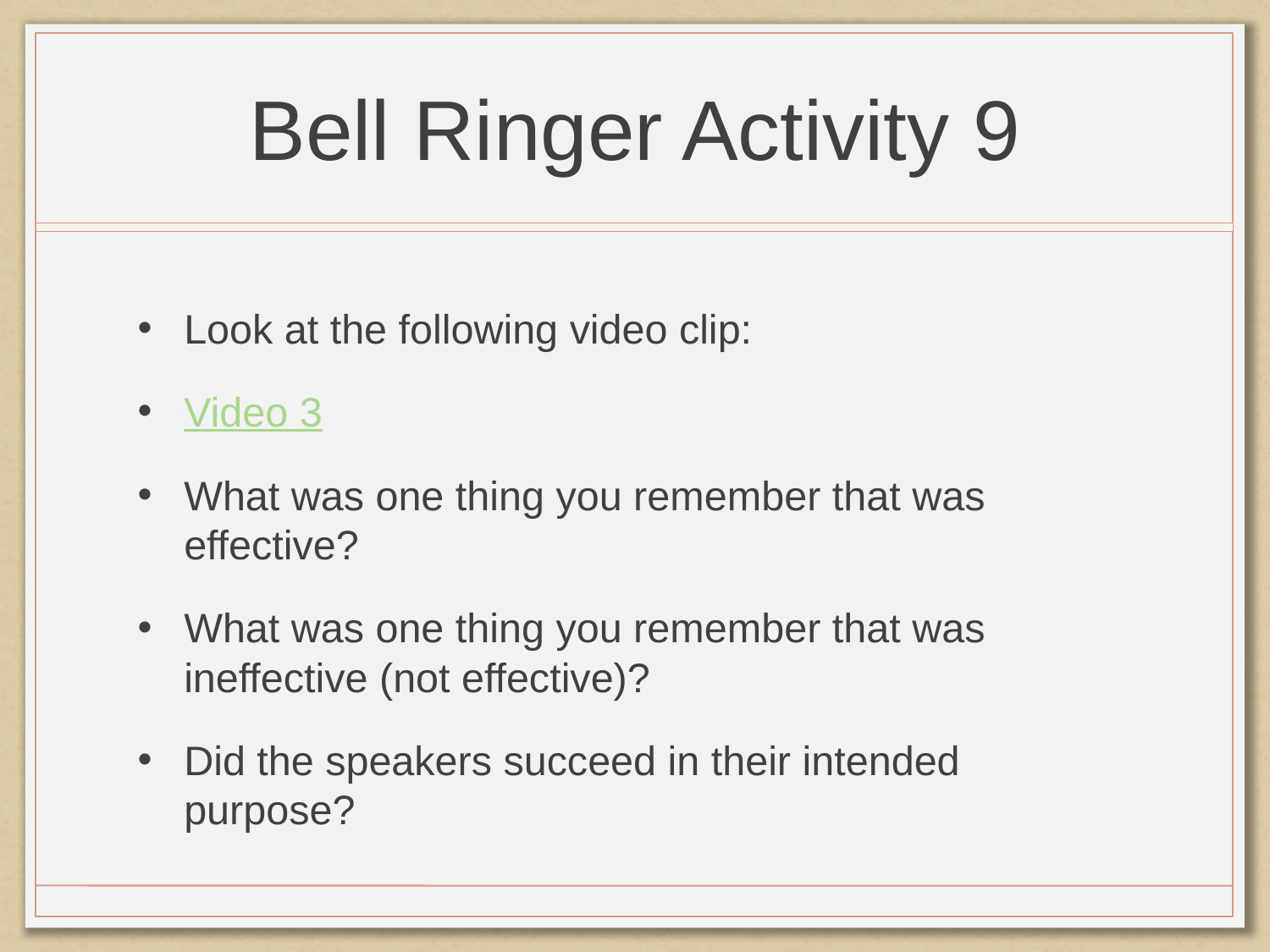

# Bell Ringer Activity 9
Look at the following video clip:
Video 3
What was one thing you remember that was effective?
What was one thing you remember that was ineffective (not effective)?
Did the speakers succeed in their intended purpose?